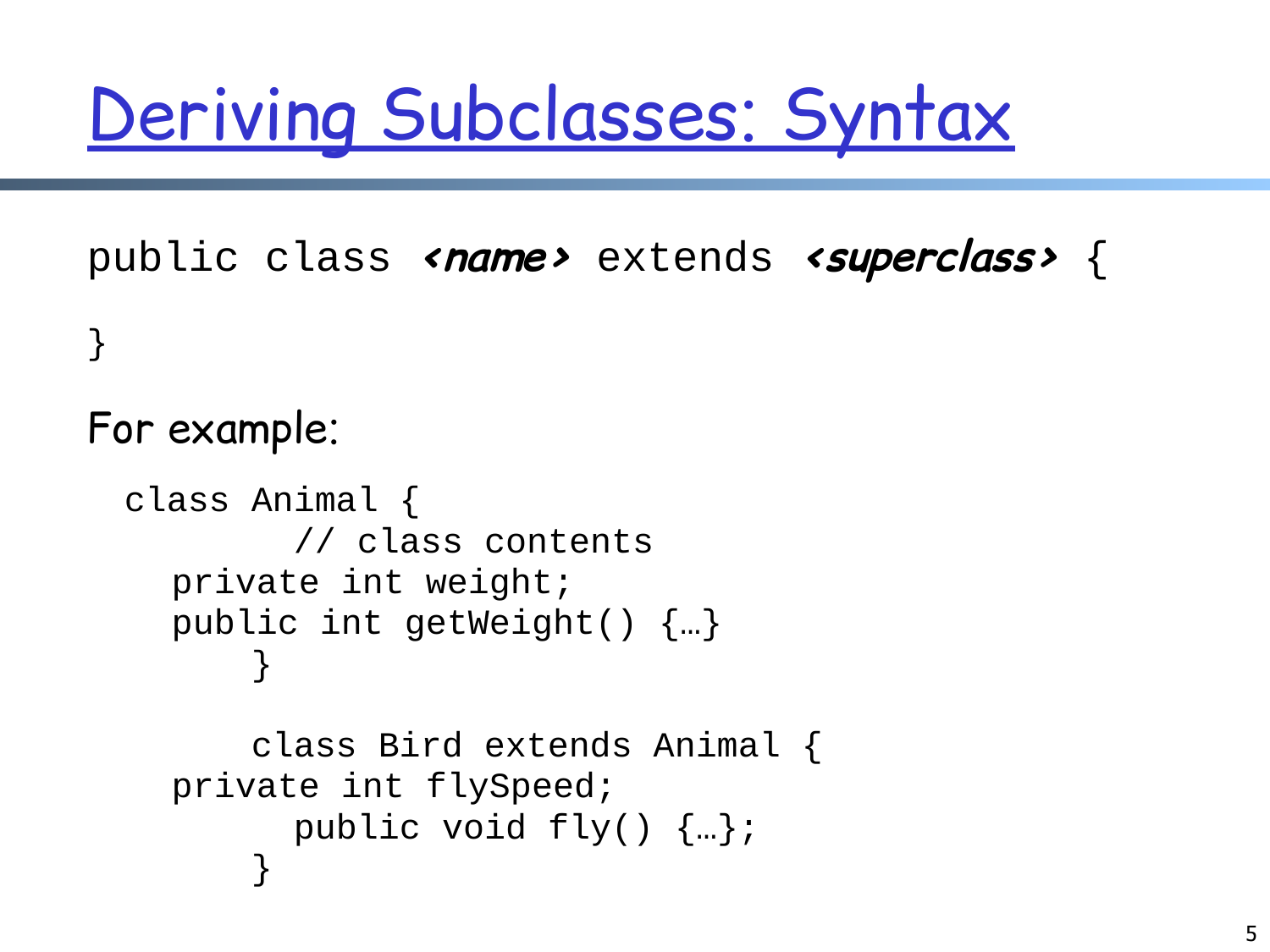

# Deriving Subclasses: Syntax
public class <name> extends <superclass> {

}

For example:
class Animal {
		  // class contents
    private int weight;
    public int getWeight() {…}
		}

		class Bird extends Animal {
    private int flySpeed;
		  public void fly() {…};
		}
5